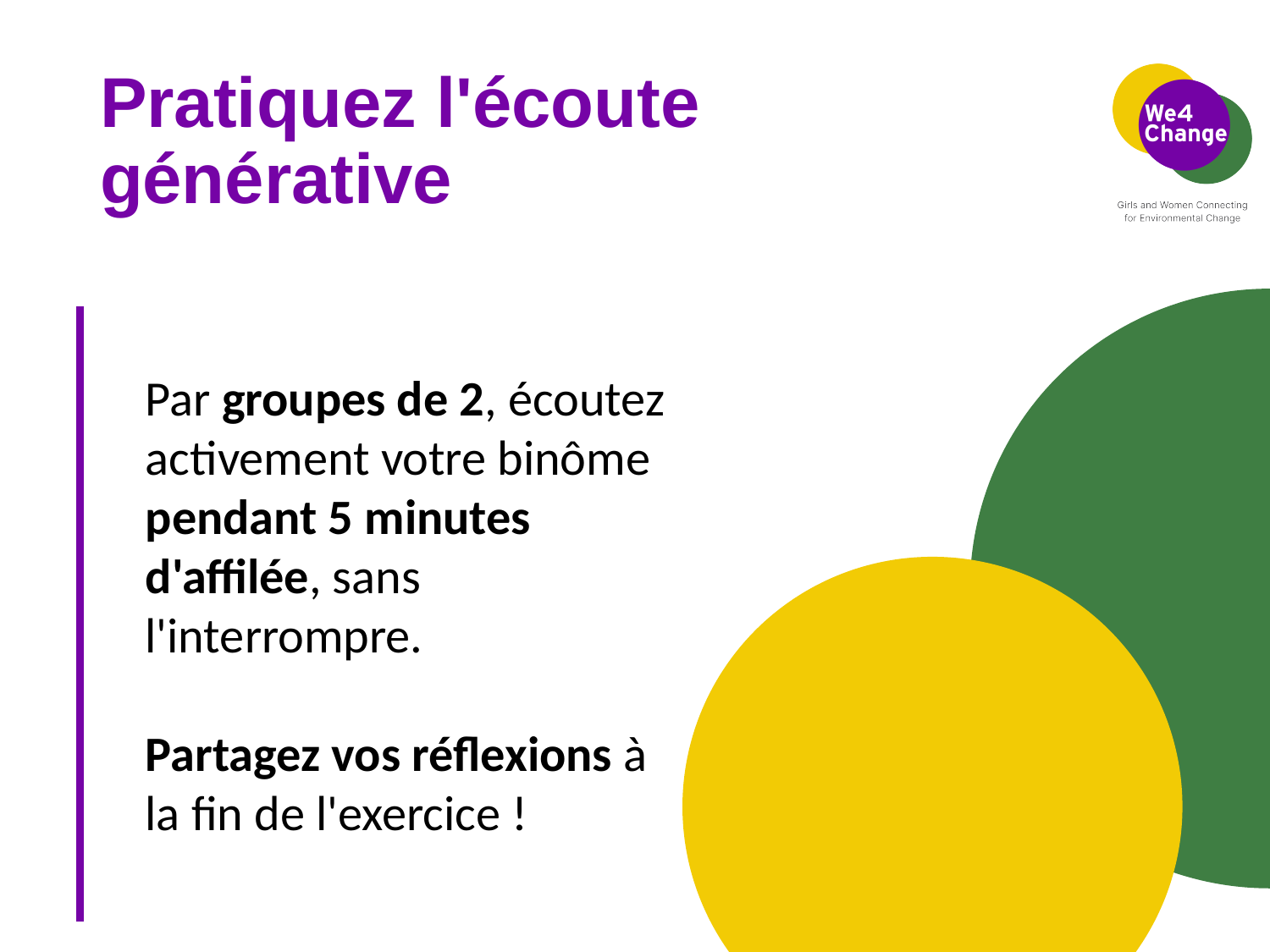

# Pratiquez l'écoute générative
Par groupes de 2, écoutez activement votre binôme pendant 5 minutes d'affilée, sans l'interrompre.

Partagez vos réflexions à la fin de l'exercice !